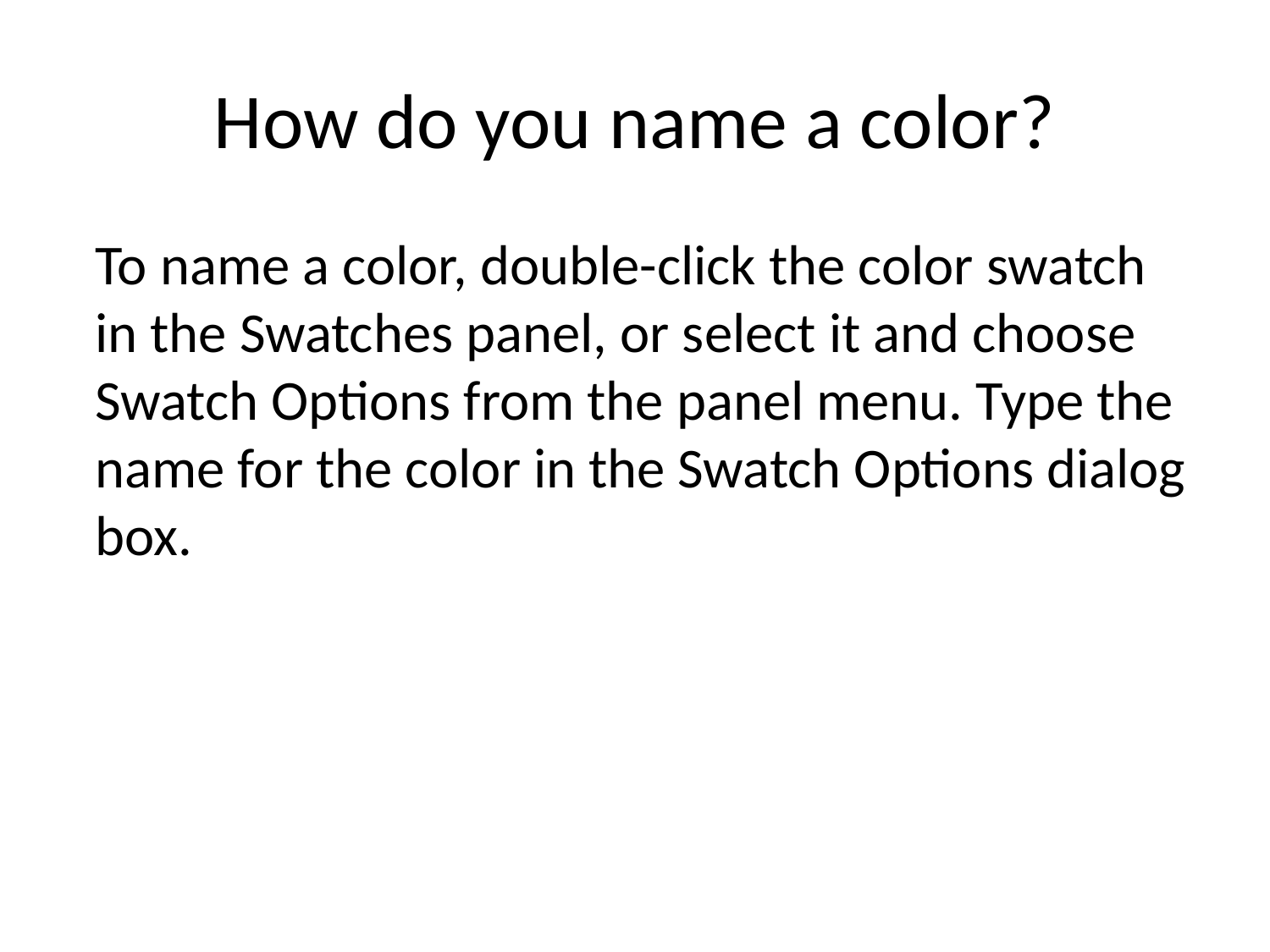

# How do you name a color?
To name a color, double-click the color swatch in the Swatches panel, or select it and choose Swatch Options from the panel menu. Type the name for the color in the Swatch Options dialog box.